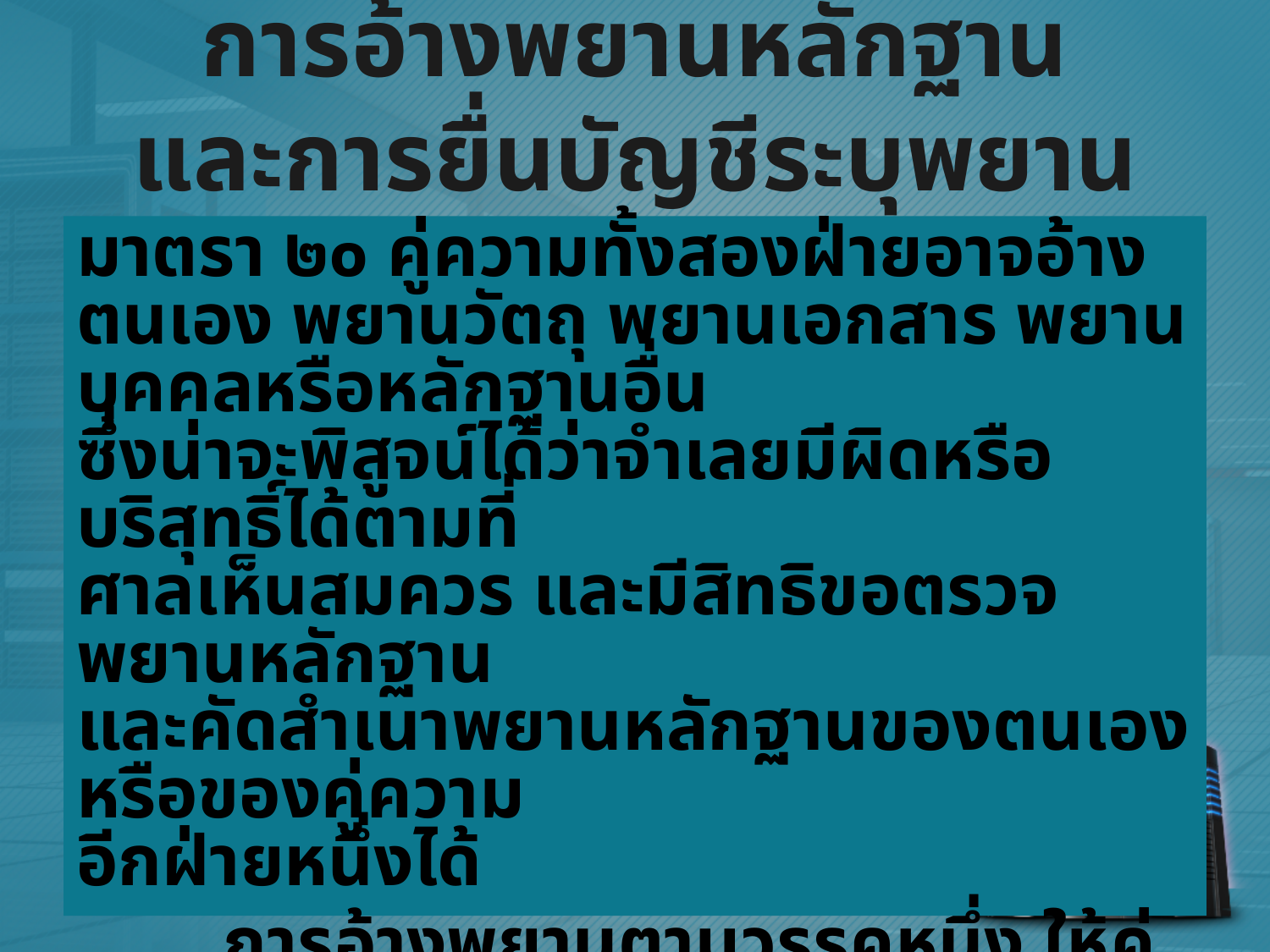

# การอ้างพยานหลักฐาน และการยื่นบัญชีระบุพยาน
มาตรา ๒๐ คู่ความทั้งสองฝ่ายอาจอ้างตนเอง พยานวัตถุ พยานเอกสาร พยานบุคคลหรือหลักฐานอื่น
ซึ่งน่าจะพิสูจน์ได้ว่าจำเลยมีผิดหรือบริสุทธิ์ได้ตามที่
ศาลเห็นสมควร และมีสิทธิขอตรวจพยานหลักฐาน
และคัดสำเนาพยานหลักฐานของตนเอง หรือของคู่ความ
อีกฝ่ายหนึ่งได้
        การอ้างพยานตามวรรคหนึ่ง ให้คู่ความยื่นบัญชีระบุพยานก่อนวันตรวจพยานหลักฐานไม่น้อยกว่าเจ็ดวัน พร้อมคำแถลงแสดงเหตุผลความจำเป็นในการอ้างพยาน และวิธีการได้มาซึ่งพยานดังกล่าว